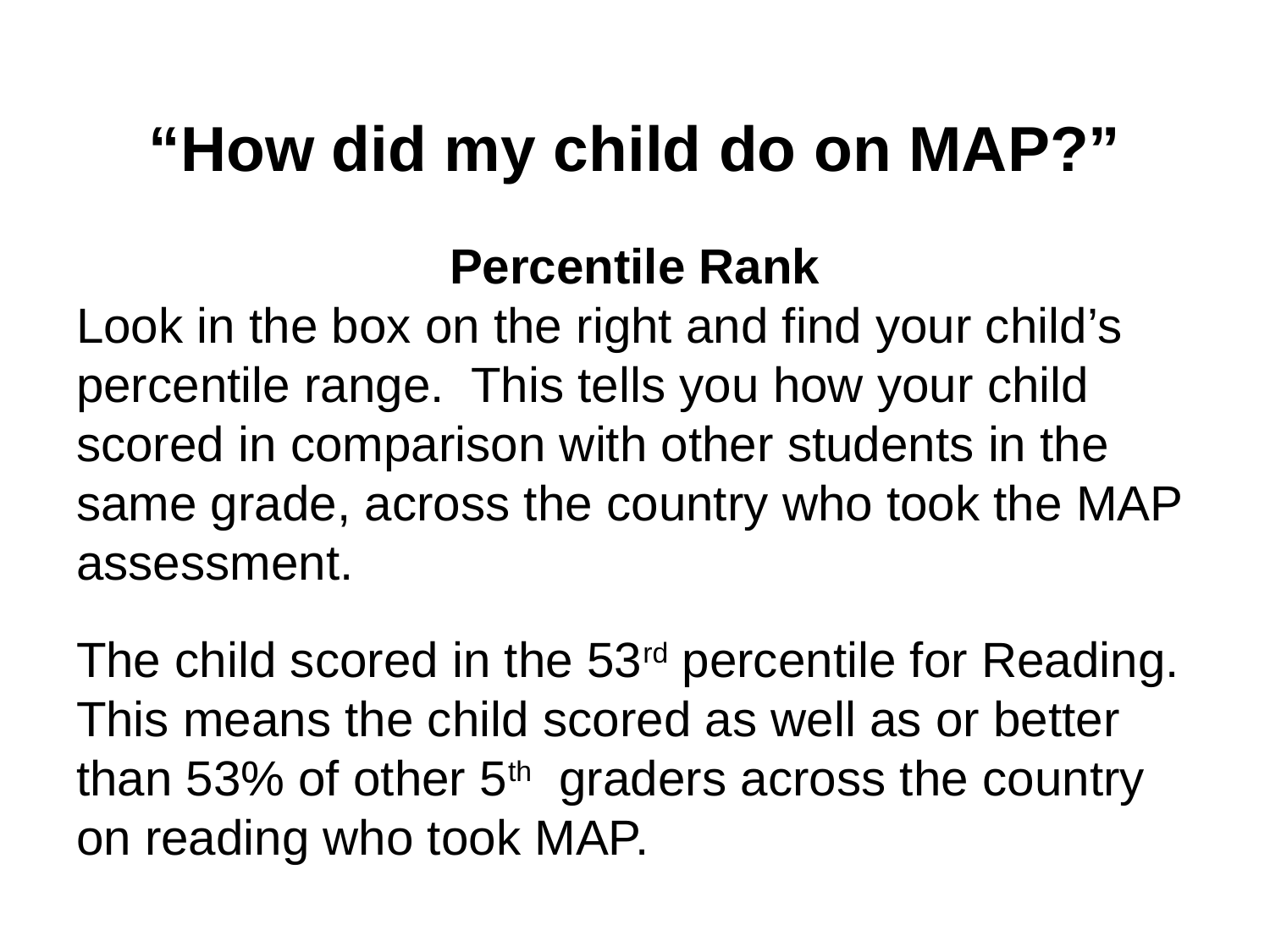

# “How did my child do on MAP?”
Percentile Rank
Look in the box on the right and find your child’s percentile range.  This tells you how your child scored in comparison with other students in the same grade, across the country who took the MAP assessment.

The child scored in the 53rd percentile for Reading.  This means the child scored as well as or better than 53% of other 5th  graders across the country on reading who took MAP.